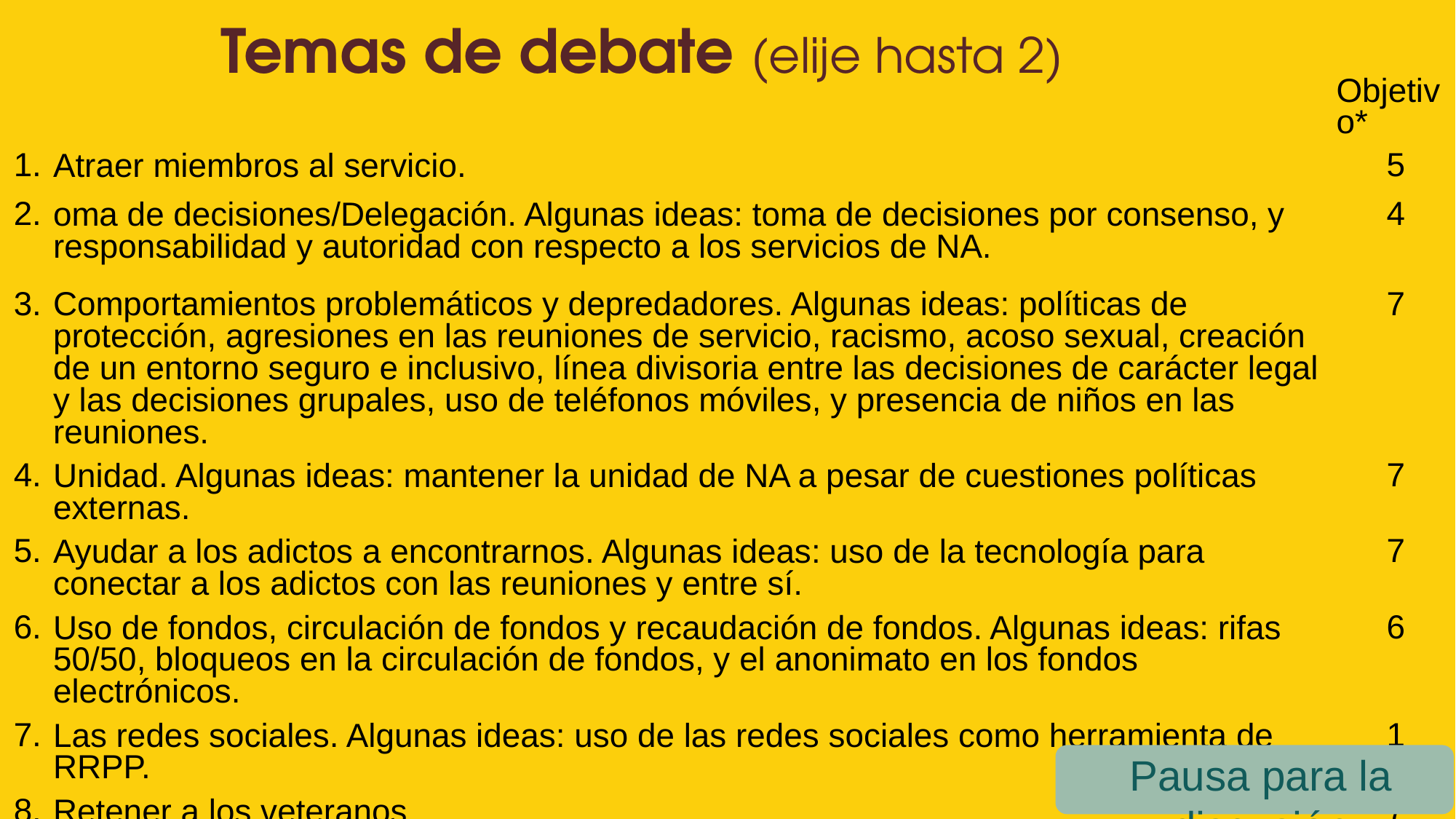

Temas de debate (elije hasta 2)
|  |  | Objetivo\* |
| --- | --- | --- |
| 1. | Atraer miembros al servicio. | 5 |
| 2. | oma de decisiones/Delegación. Algunas ideas: toma de decisiones por consenso, y responsabilidad y autoridad con respecto a los servicios de NA. | 4 |
| 3. | Comportamientos problemáticos y depredadores. Algunas ideas: políticas de protección, agresiones en las reuniones de servicio, racismo, acoso sexual, creación de un entorno seguro e inclusivo, línea divisoria entre las decisiones de carácter legal y las decisiones grupales, uso de teléfonos móviles, y presencia de niños en las reuniones. | 7 |
| 4. | Unidad. Algunas ideas: mantener la unidad de NA a pesar de cuestiones políticas externas. | 7 |
| 5. | Ayudar a los adictos a encontrarnos. Algunas ideas: uso de la tecnología para conectar a los adictos con las reuniones y entre sí. | 7 |
| 6. | Uso de fondos, circulación de fondos y recaudación de fondos. Algunas ideas: rifas 50/50, bloqueos en la circulación de fondos, y el anonimato en los fondos electrónicos. | 6 |
| 7. | Las redes sociales. Algunas ideas: uso de las redes sociales como herramienta de RRPP. | 1 |
| 8. | Retener a los veteranos. | 7 |
Pausa para la discusión